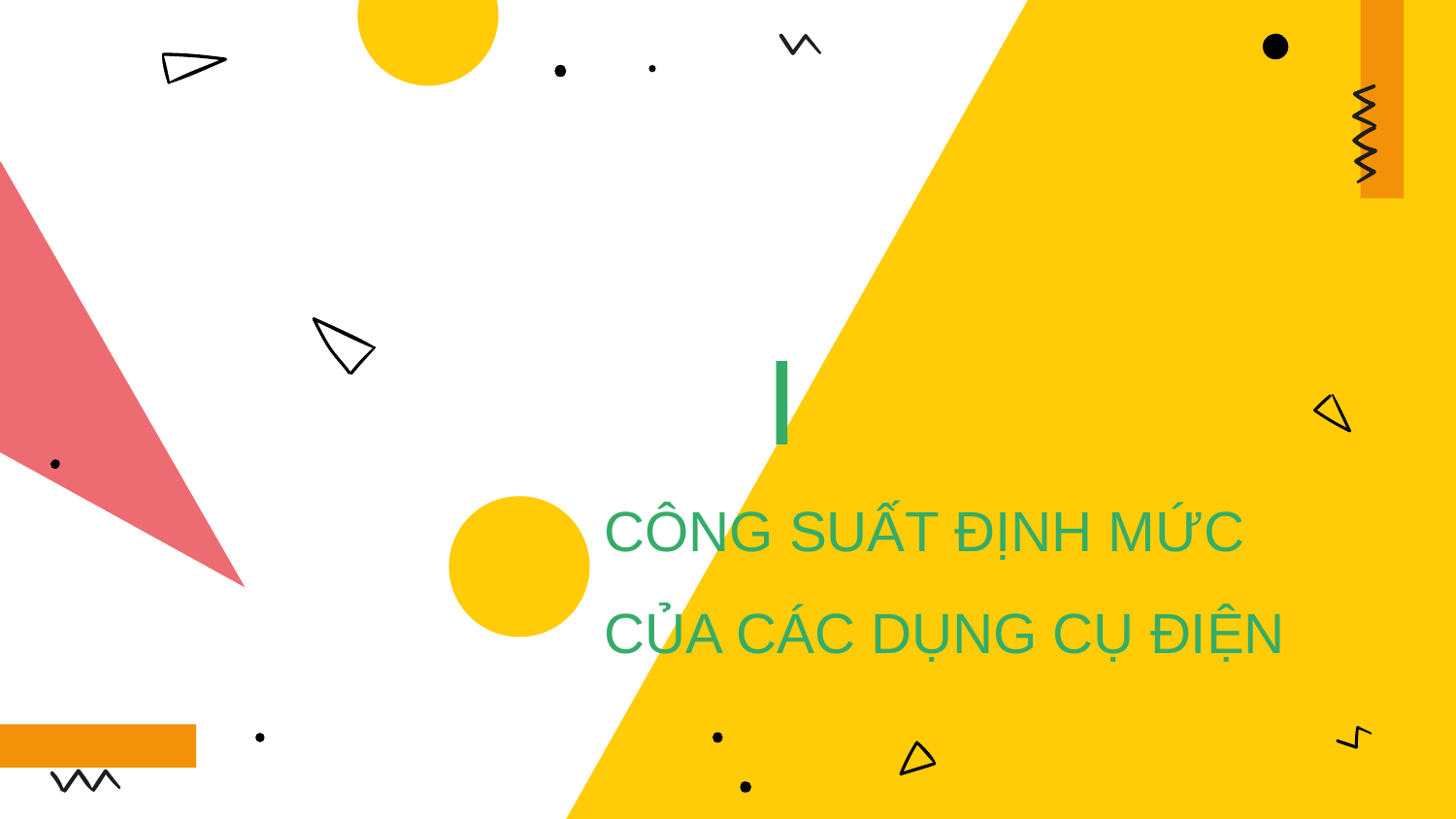

I
# CÔNG SUẤT ĐỊNH MỨC CỦA CÁC DỤNG CỤ ĐIỆN